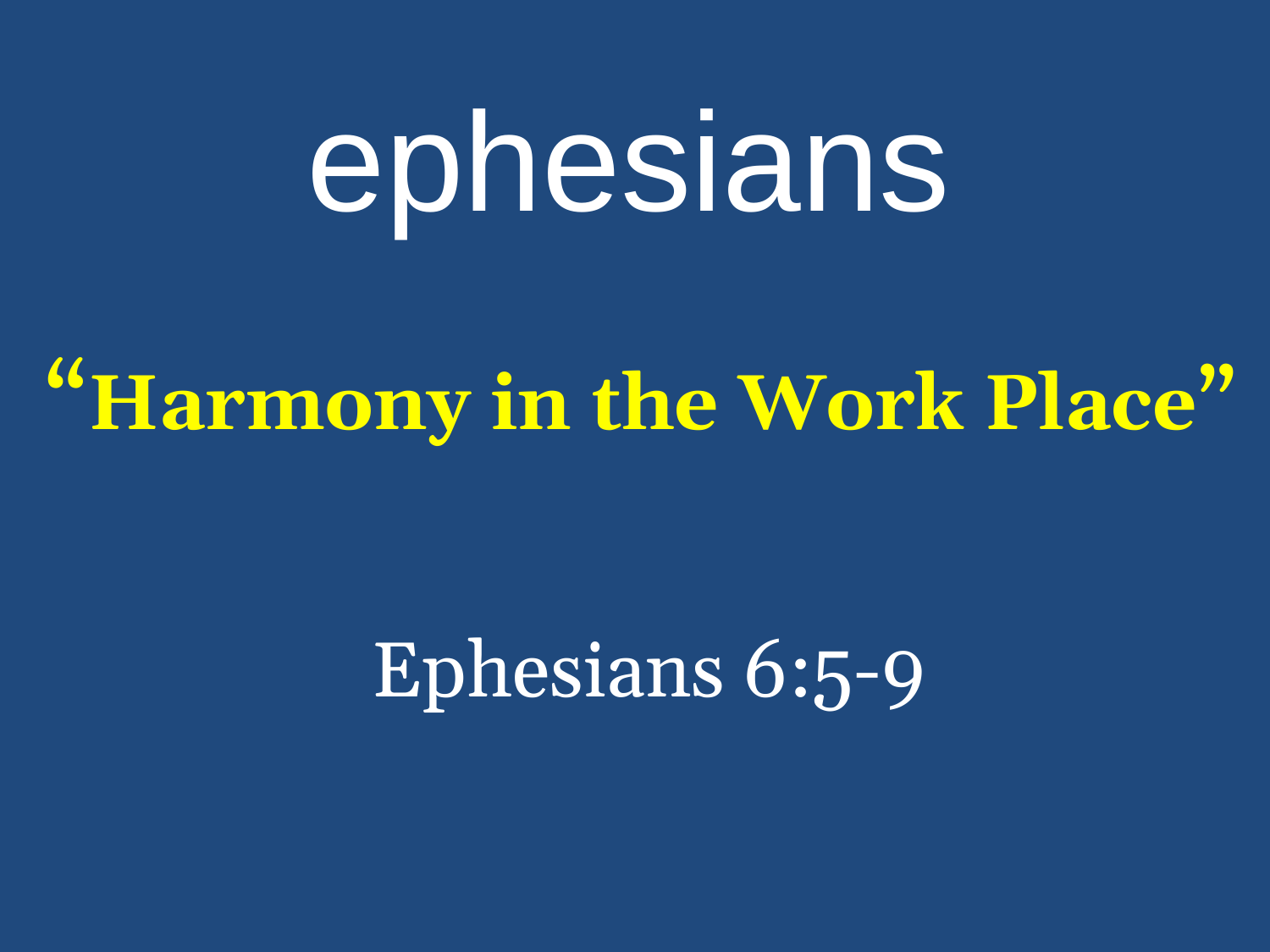

# ephesians
“Harmony in the Work Place”

Ephesians 6:5-9